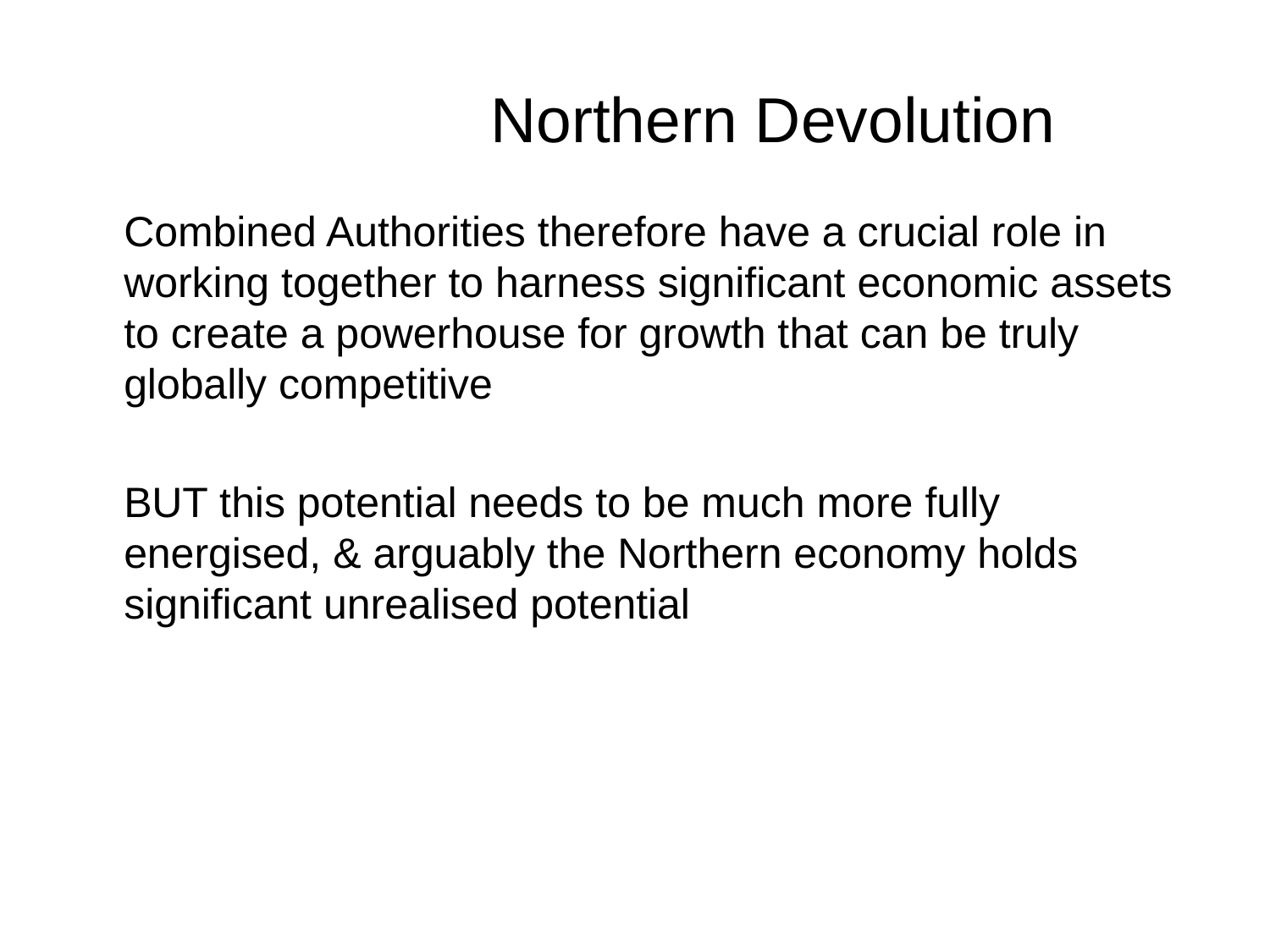

# Northern Devolution
	Combined Authorities therefore have a crucial role in working together to harness significant economic assets to create a powerhouse for growth that can be truly globally competitive

	BUT this potential needs to be much more fully energised, & arguably the Northern economy holds significant unrealised potential